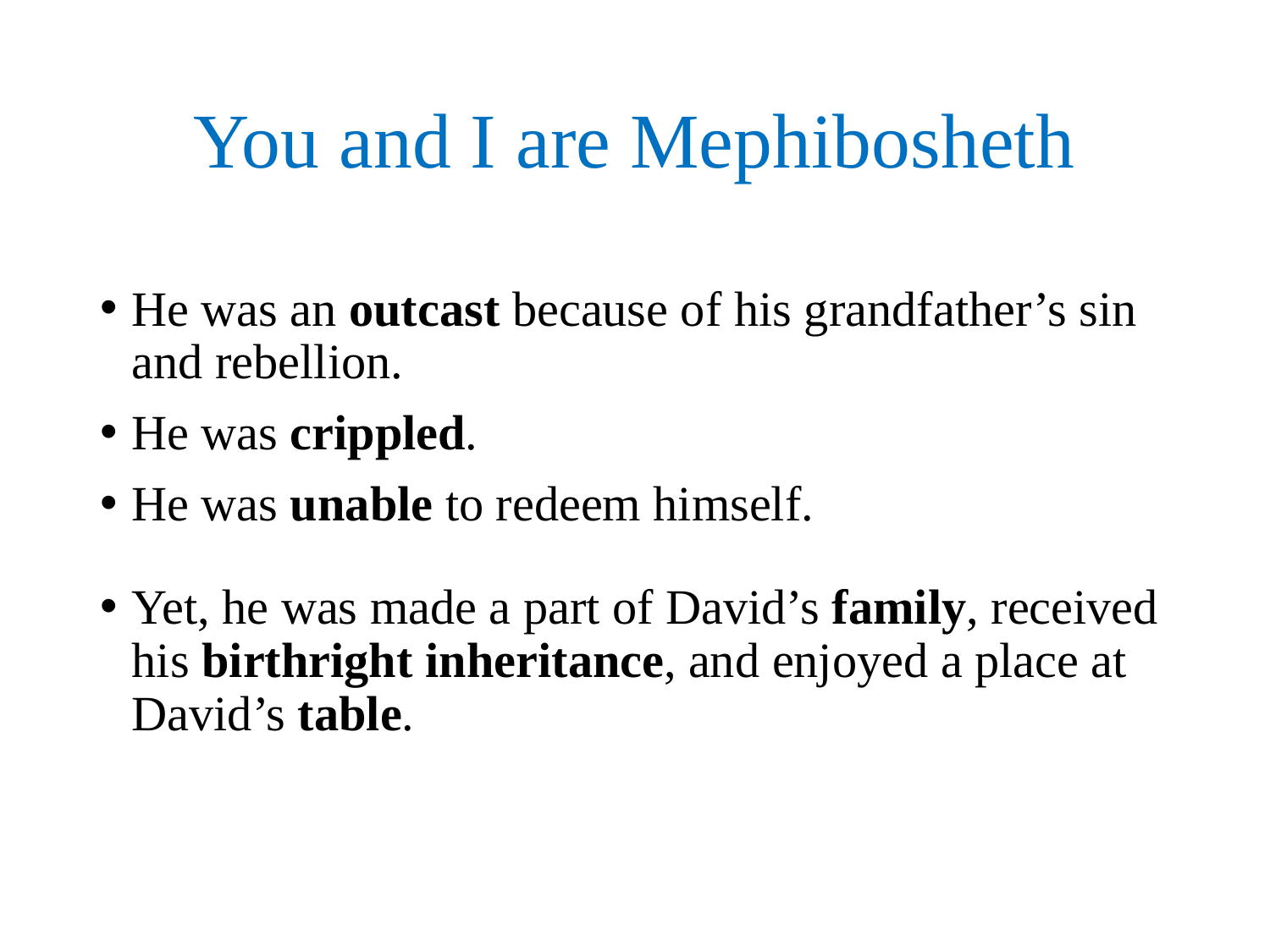

# You and I are Mephibosheth
He was an outcast because of his grandfather’s sin and rebellion.
He was crippled.
He was unable to redeem himself.

Yet, he was made a part of David’s family, received his birthright inheritance, and enjoyed a place at David’s table.